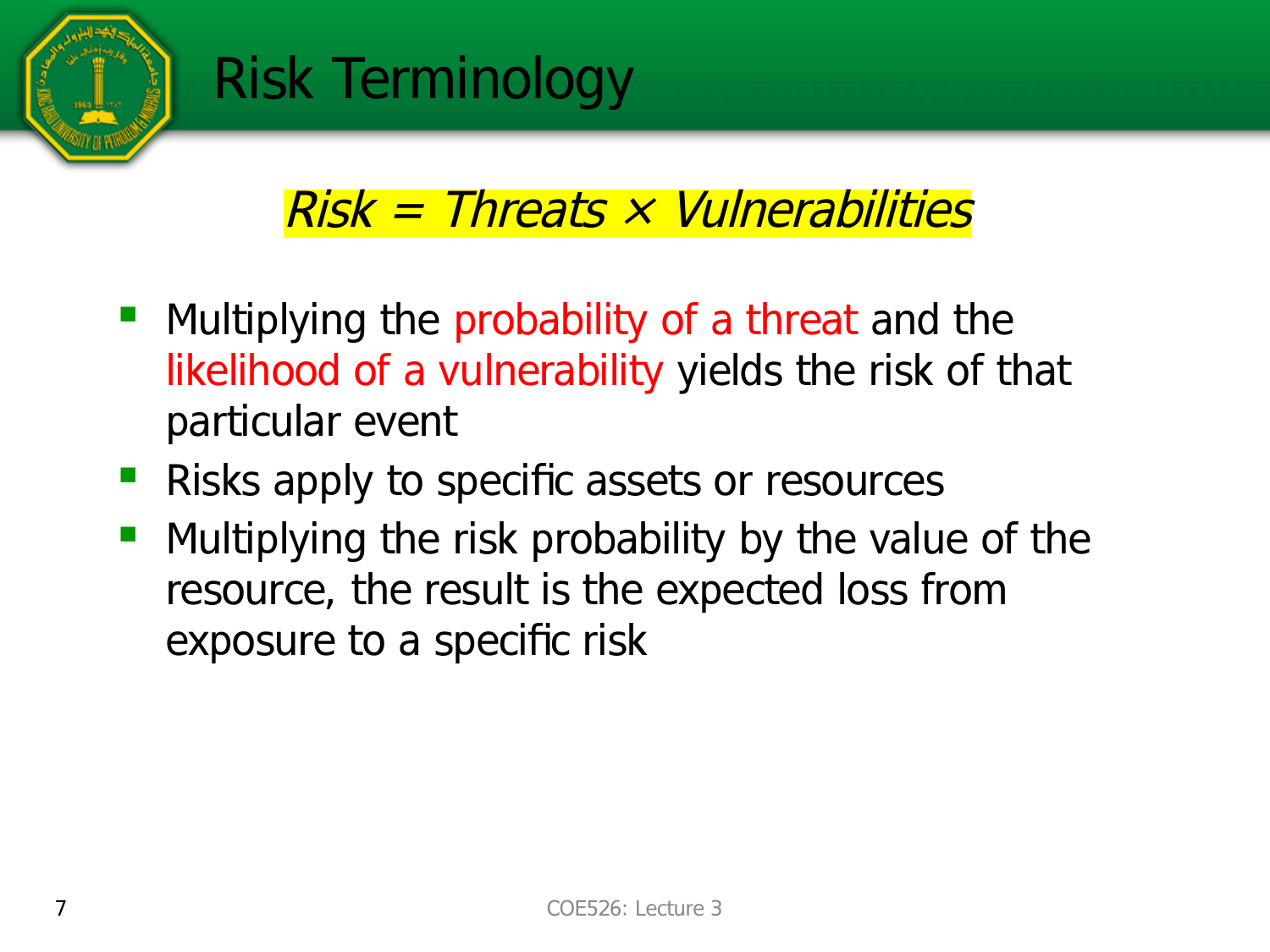

# Risk Terminology
Risk = Threats × Vulnerabilities
Multiplying the probability of a threat and the likelihood of a vulnerability yields the risk of that particular event
Risks apply to specific assets or resources
Multiplying the risk probability by the value of the resource, the result is the expected loss from exposure to a specific risk
7
COE526: Lecture 3